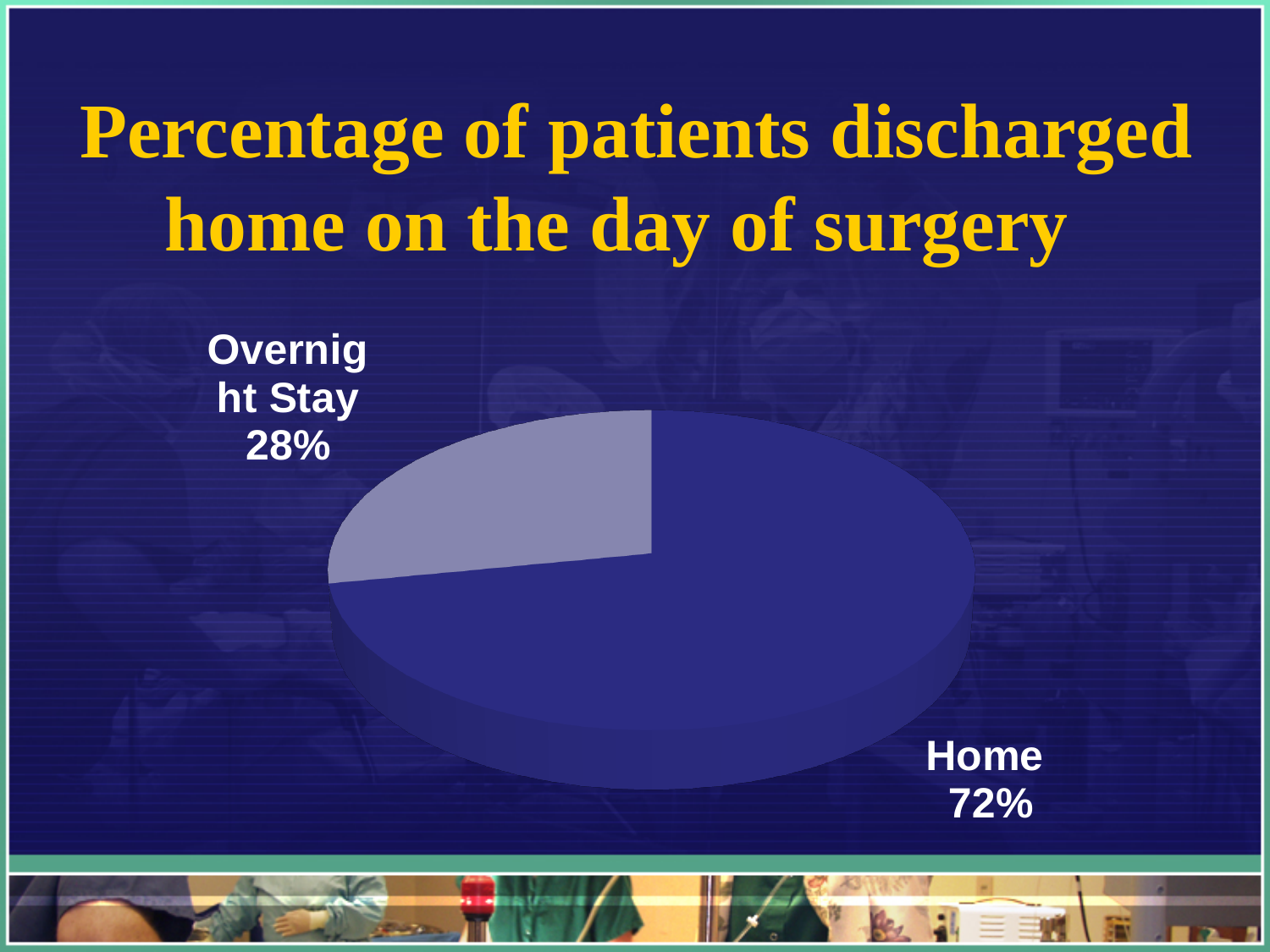

# Percentage of patients discharged home on the day of surgery

[unsupported chart]